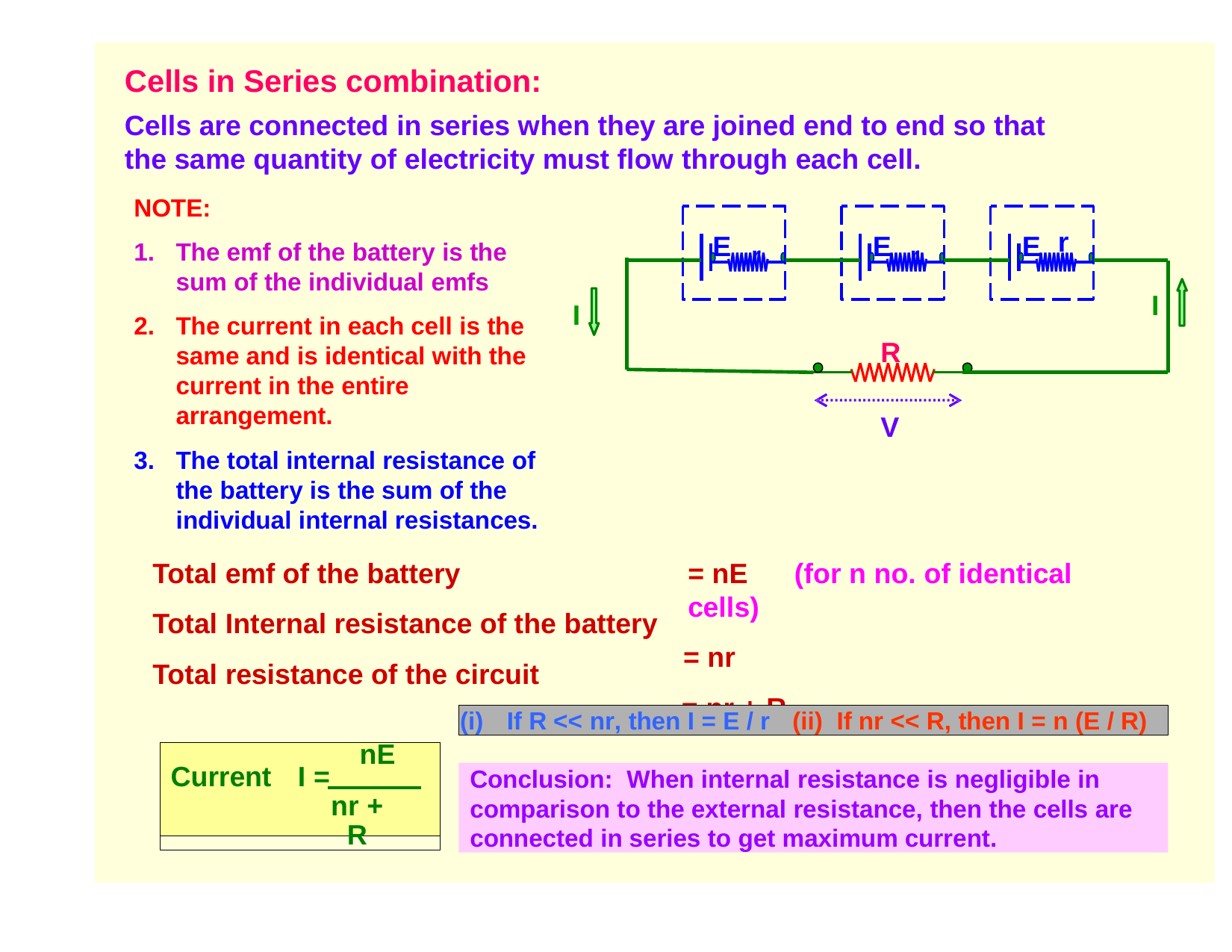

Cells in Series combination:
Cells are connected in series when they are joined end to end so that the same quantity of electricity must flow through each cell.
NOTE:

E	r	E	r	E
r

The emf of the battery is the sum of the individual emfs
The current in each cell is the same and is identical with the current in the entire arrangement.
The total internal resistance of the battery is the sum of the individual internal resistances.

I

I
R

V
Total emf of the battery
Total Internal resistance of the battery Total resistance of the circuit
= nE	(for n no. of identical cells)
= nr
= nr + R
(i)	If R << nr, then I = E / r	(ii)  If nr << R, then I = n (E / R)

nE
Current	I =
nr + R
Conclusion:  When internal resistance is negligible in comparison to the external resistance, then the cells are connected in series to get maximum current.